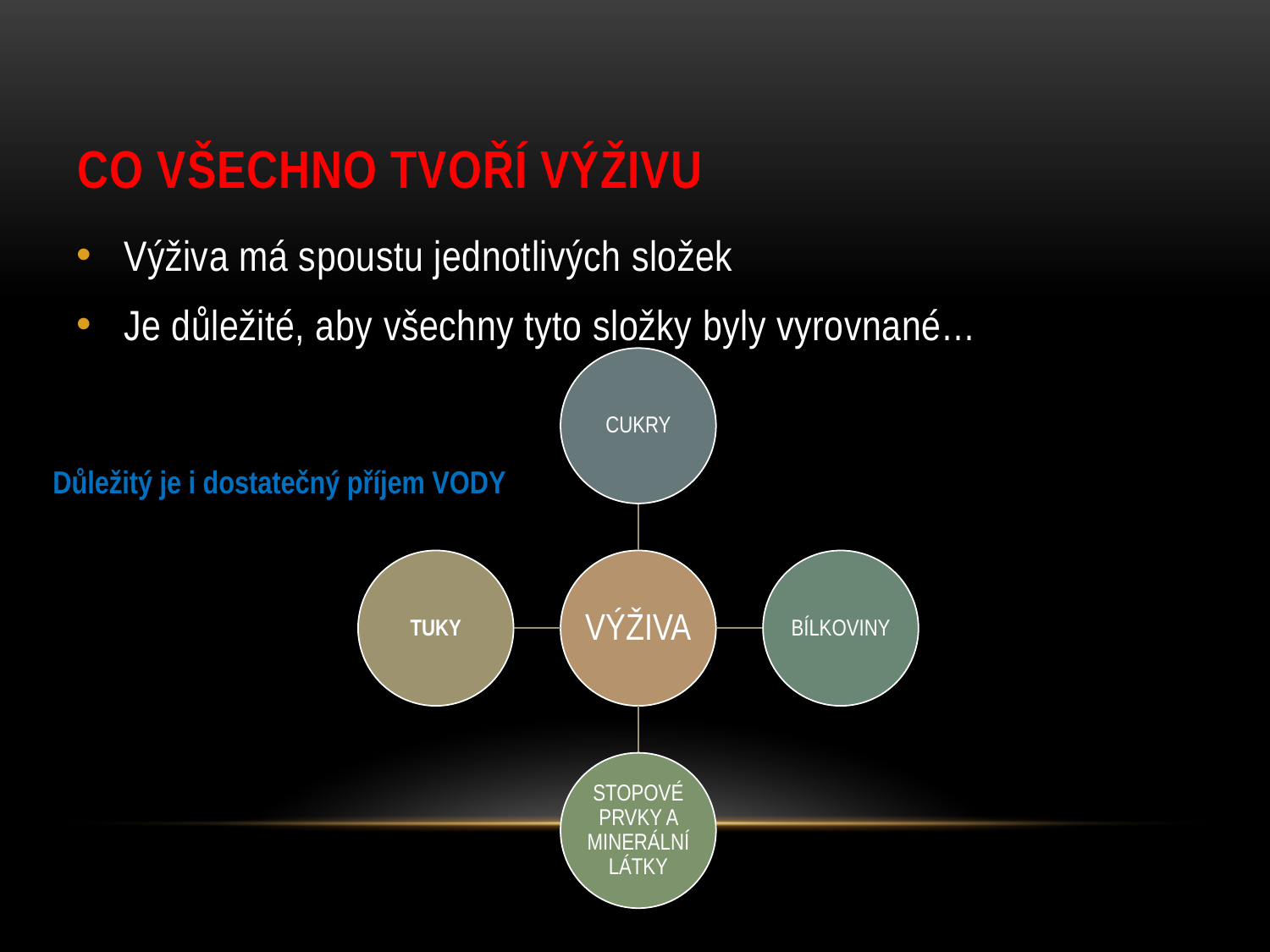

# CO VŠECHNO TVOŘÍ VÝŽIVU
Výživa má spoustu jednotlivých složek
Je důležité, aby všechny tyto složky byly vyrovnané…

VÝŽIVA

CUKRY

BÍLKOVINY

STOPOVÉ PRVKY A MINERÁLNÍ LÁTKY

TUKY
Důležitý je i dostatečný příjem VODY